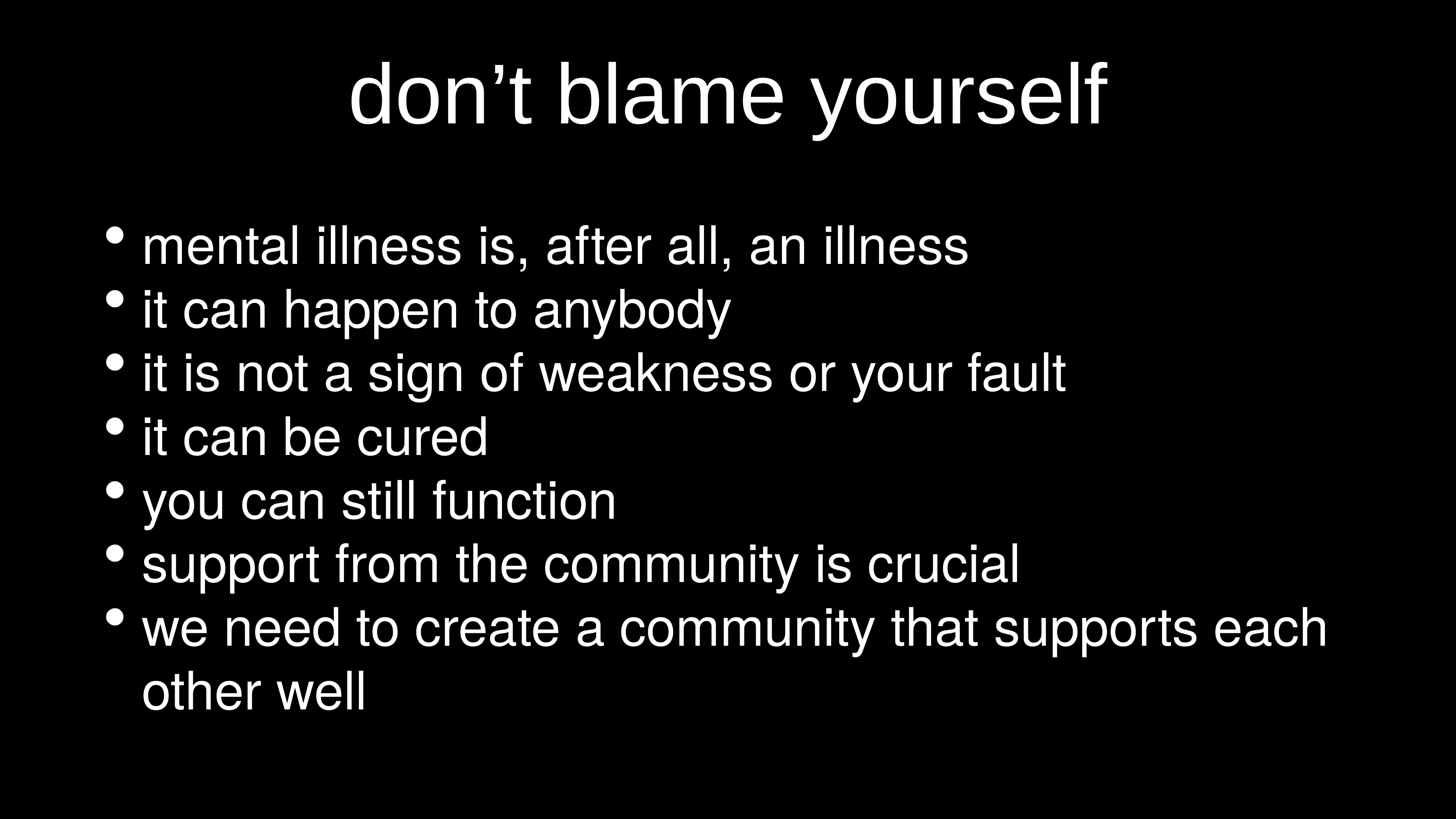

# don’t blame yourself
mental illness is, after all, an illness
it can happen to anybody
it is not a sign of weakness or your fault
it can be cured
you can still function
support from the community is crucial
we need to create a community that supports each other well